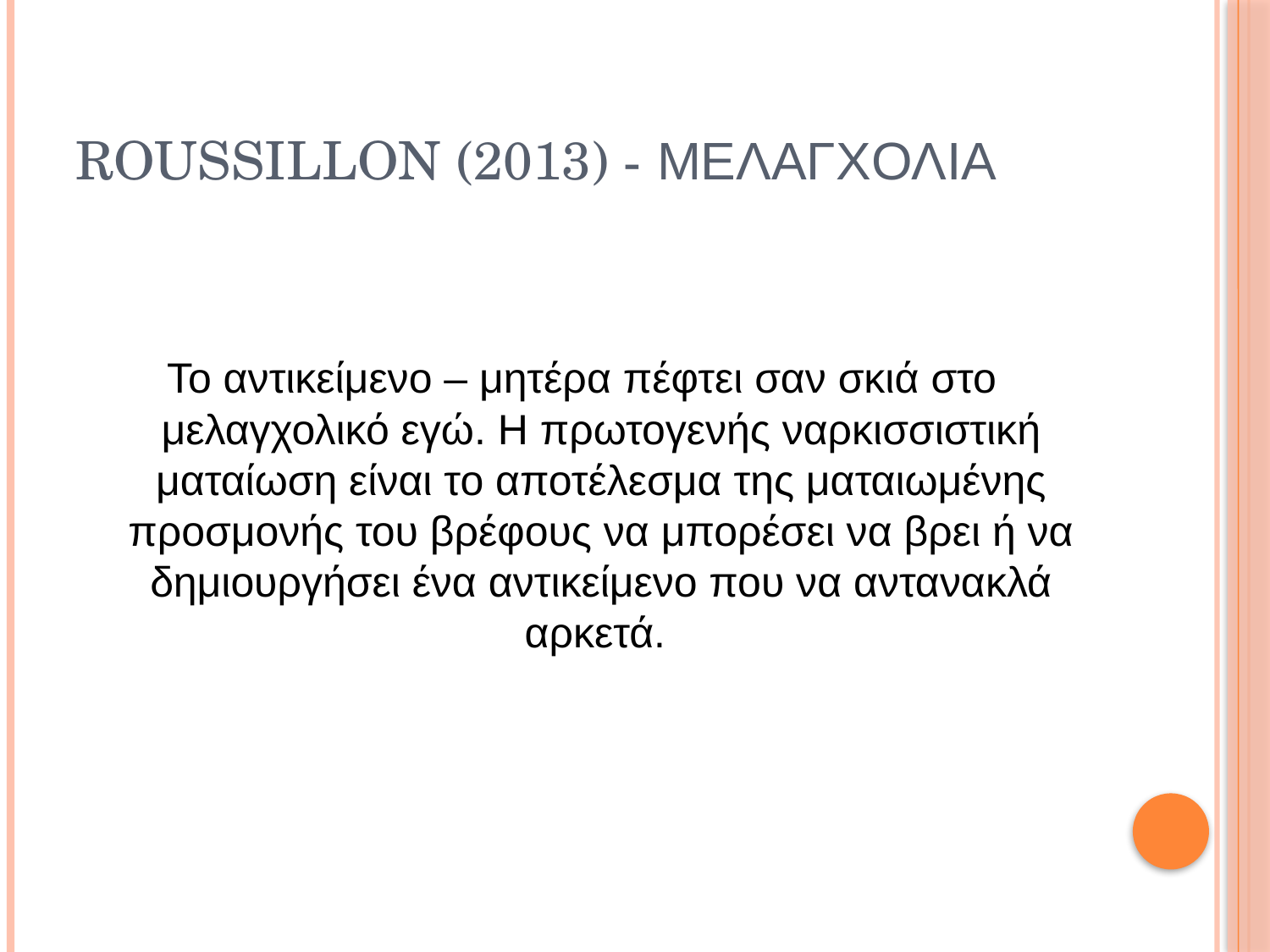

# Roussillon (2013) - Μελαγχολια

Το αντικείμενο – μητέρα πέφτει σαν σκιά στο μελαγχολικό εγώ. Η πρωτογενής ναρκισσιστική ματαίωση είναι το αποτέλεσμα της ματαιωμένης προσμονής του βρέφους να μπορέσει να βρει ή να δημιουργήσει ένα αντικείμενο που να αντανακλά αρκετά.